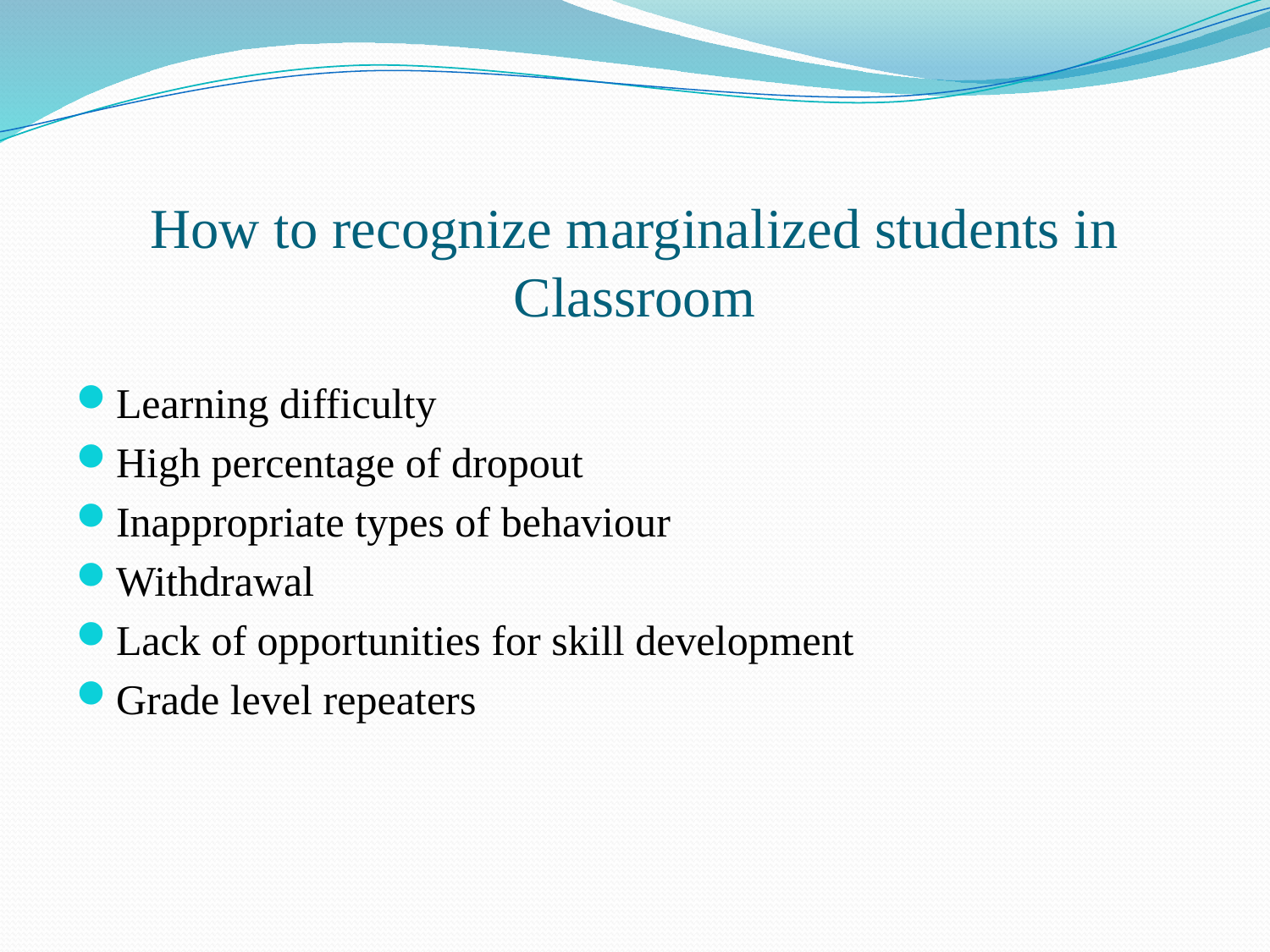

# How to recognize marginalized students in Classroom
Learning difficulty
High percentage of dropout
Inappropriate types of behaviour
Withdrawal
Lack of opportunities for skill development
Grade level repeaters